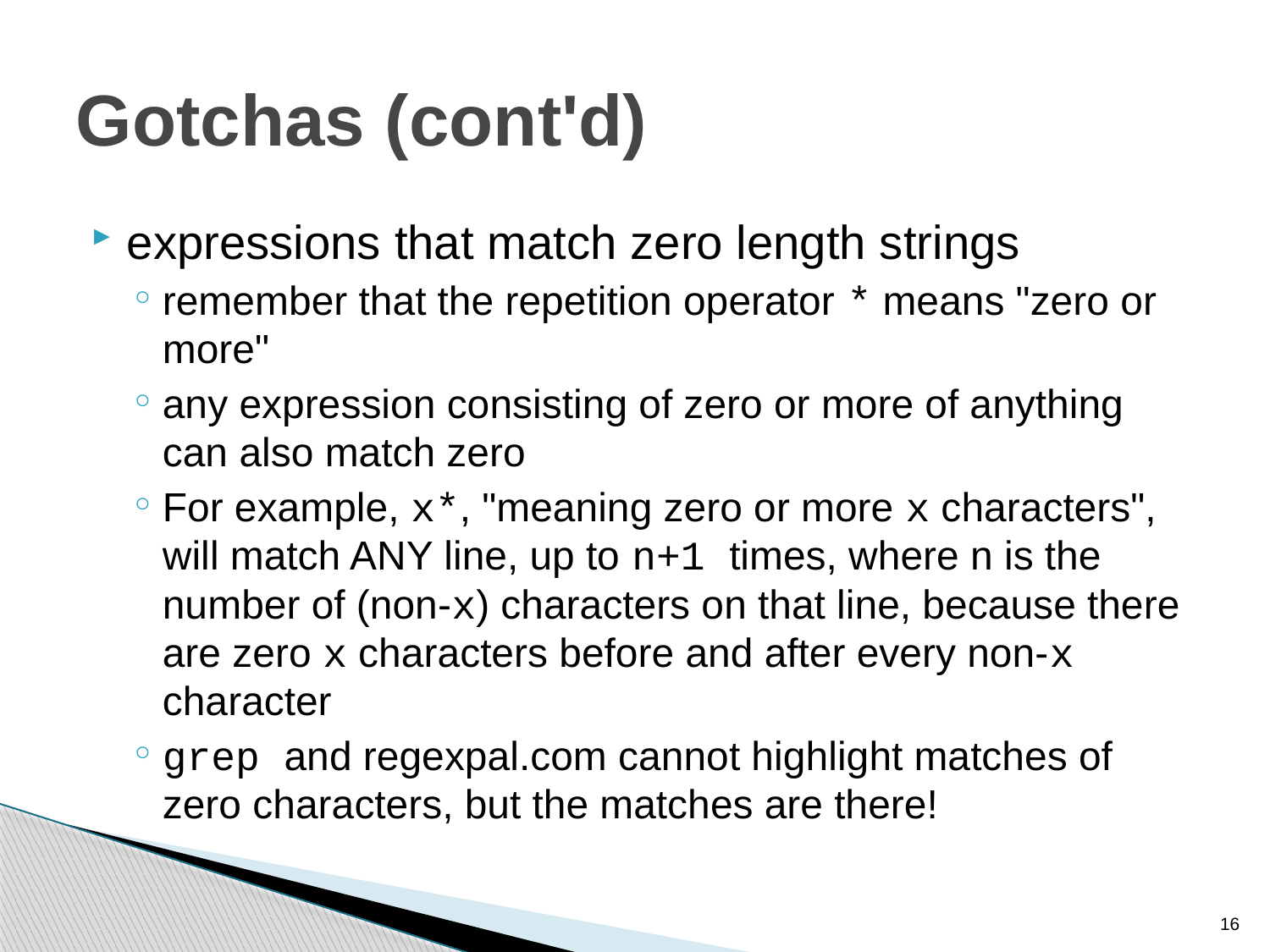

# Gotchas (cont'd)
expressions that match zero length strings
remember that the repetition operator * means "zero or more"
any expression consisting of zero or more of anything can also match zero
For example, x*, "meaning zero or more x characters", will match ANY line, up to n+1 times, where n is the number of (non-x) characters on that line, because there are zero x characters before and after every non-x character
grep and regexpal.com cannot highlight matches of zero characters, but the matches are there!

16